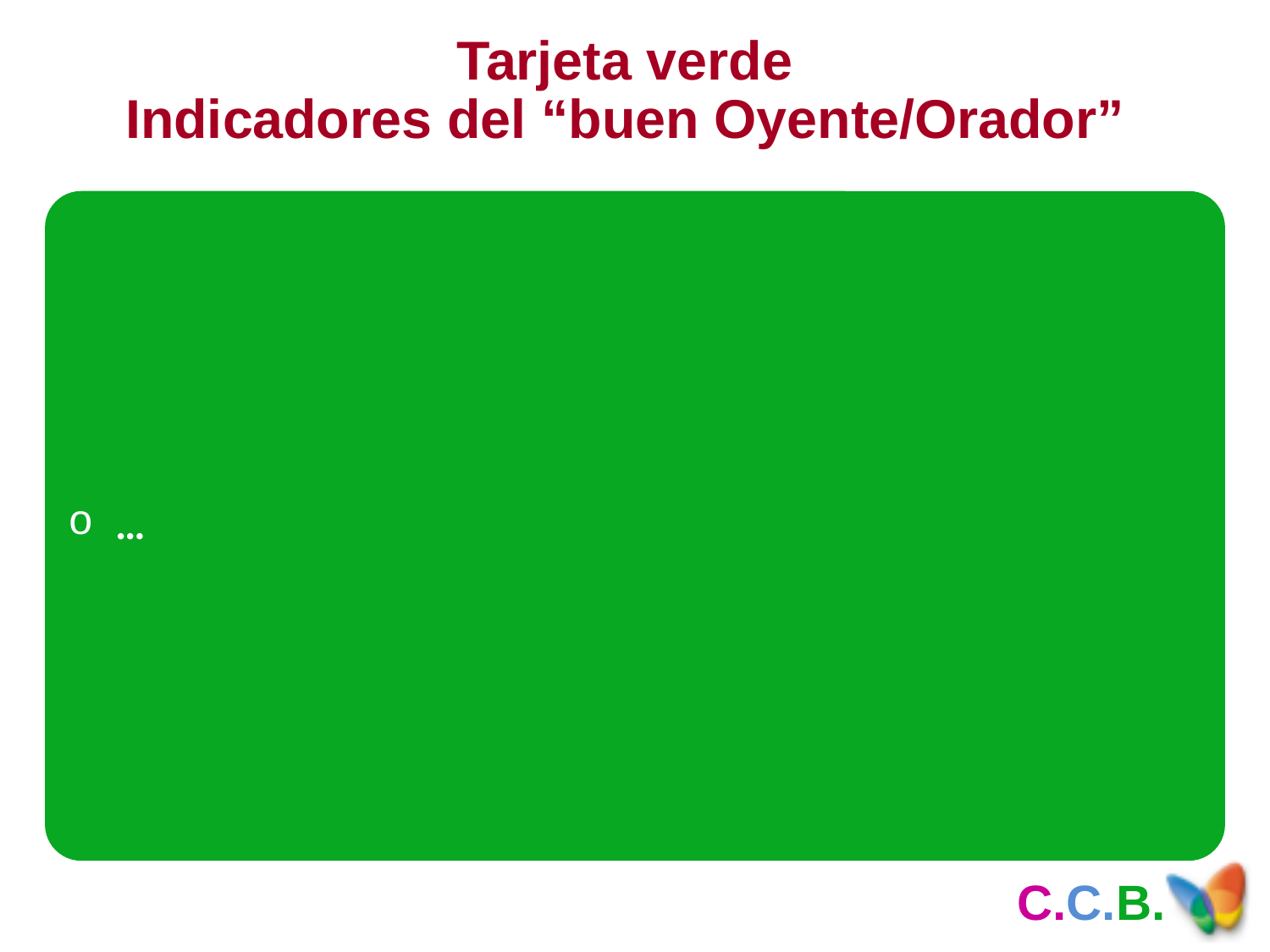

Tarjeta verde
Indicadores del “buen Oyente/Orador”
…